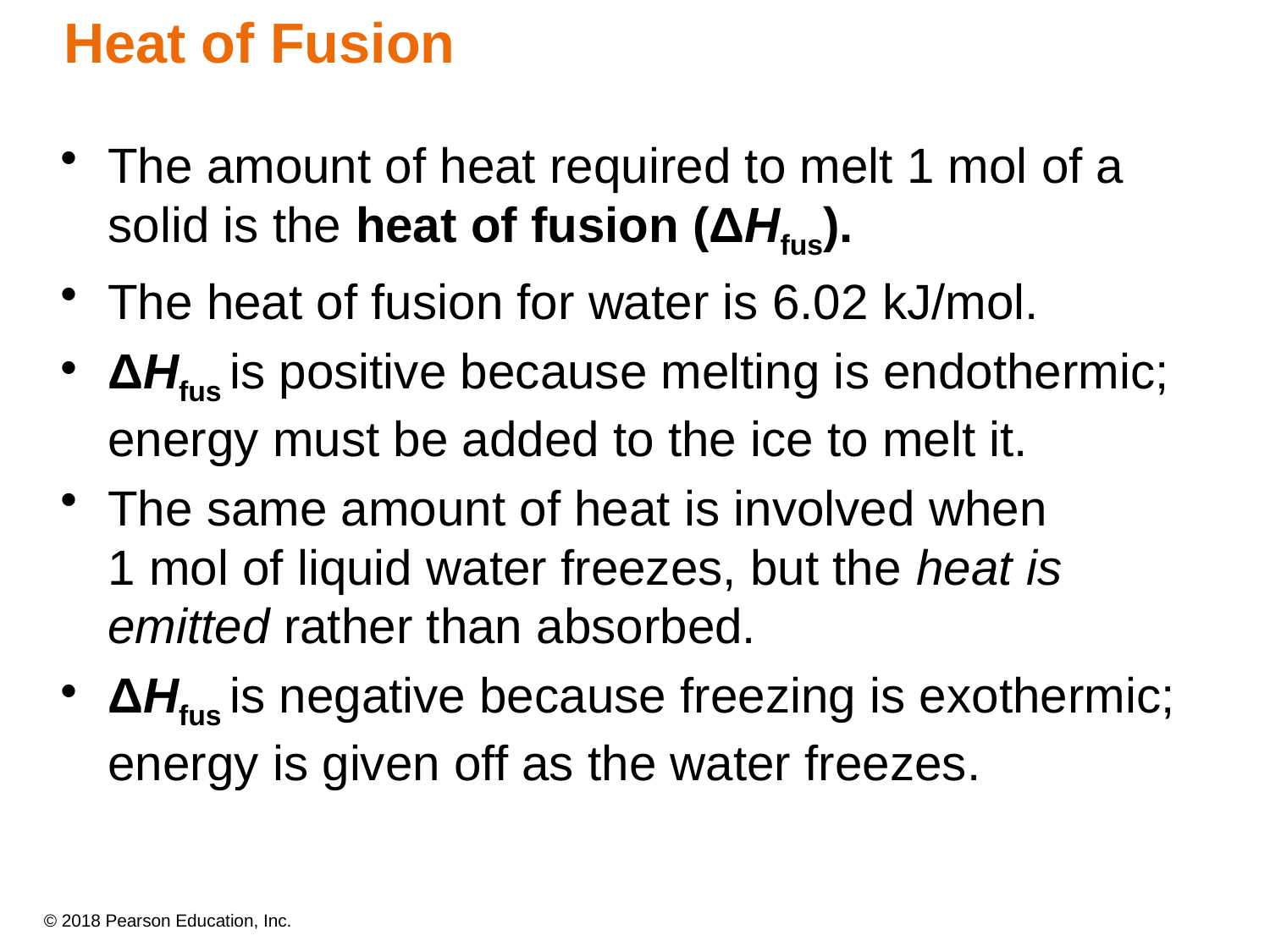

# Heat of Fusion
The amount of heat required to melt 1 mol of a solid is the heat of fusion (ΔHfus).
The heat of fusion for water is 6.02 kJ/mol.
ΔHfus is positive because melting is endothermic; energy must be added to the ice to melt it.
The same amount of heat is involved when
1 mol of liquid water freezes, but the heat is emitted rather than absorbed.
ΔHfus is negative because freezing is exothermic; energy is given off as the water freezes.